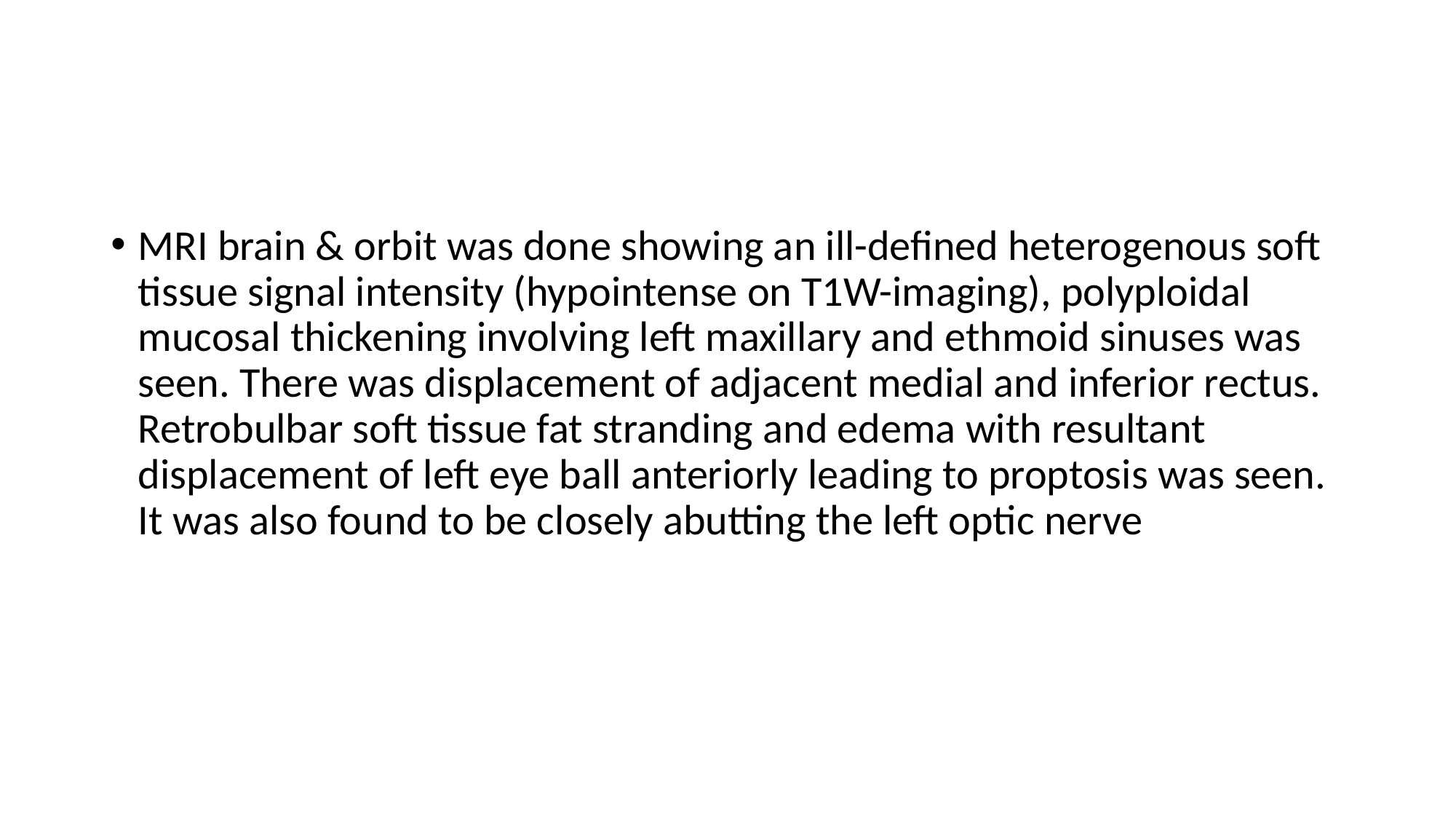

#
MRI brain & orbit was done showing an ill-defined heterogenous soft
tissue signal intensity (hypointense on T1W-imaging), polyploidal
mucosal thickening involving left maxillary and ethmoid sinuses was
seen. There was displacement of adjacent medial and inferior rectus. Retrobulbar soft tissue fat stranding and edema with resultant displacement of left eye ball anteriorly leading to proptosis was seen. It was also found to be closely abutting the left optic nerve